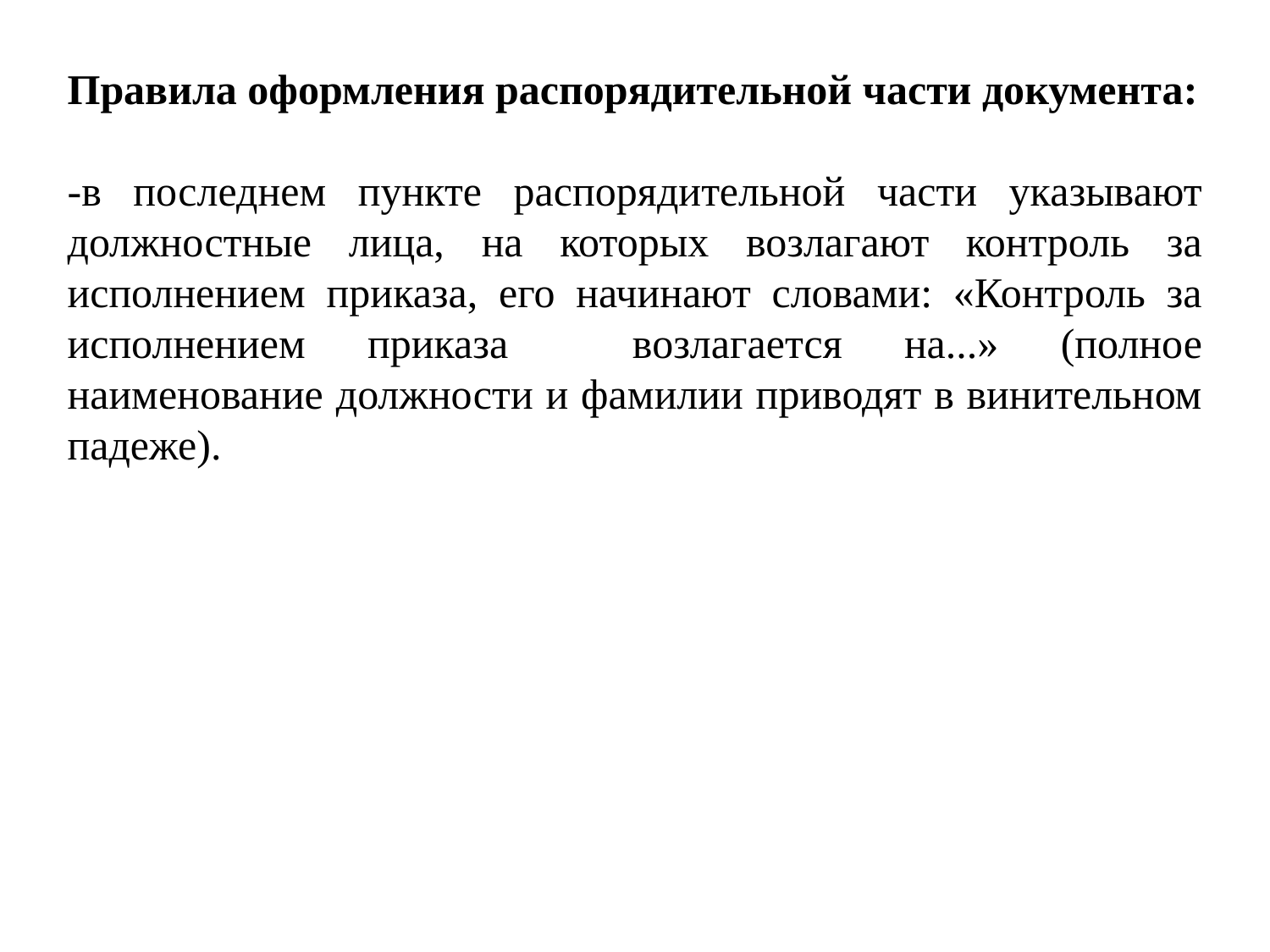

Правила оформления распорядительной части документа:

-в последнем пункте распорядительной части указывают должностные лица, на которых возлагают контроль за исполнением приказа, его начинают словами: «Контроль за исполнением приказа  возлагается на...» (полное наименование должности и фамилии приводят в винительном падеже).